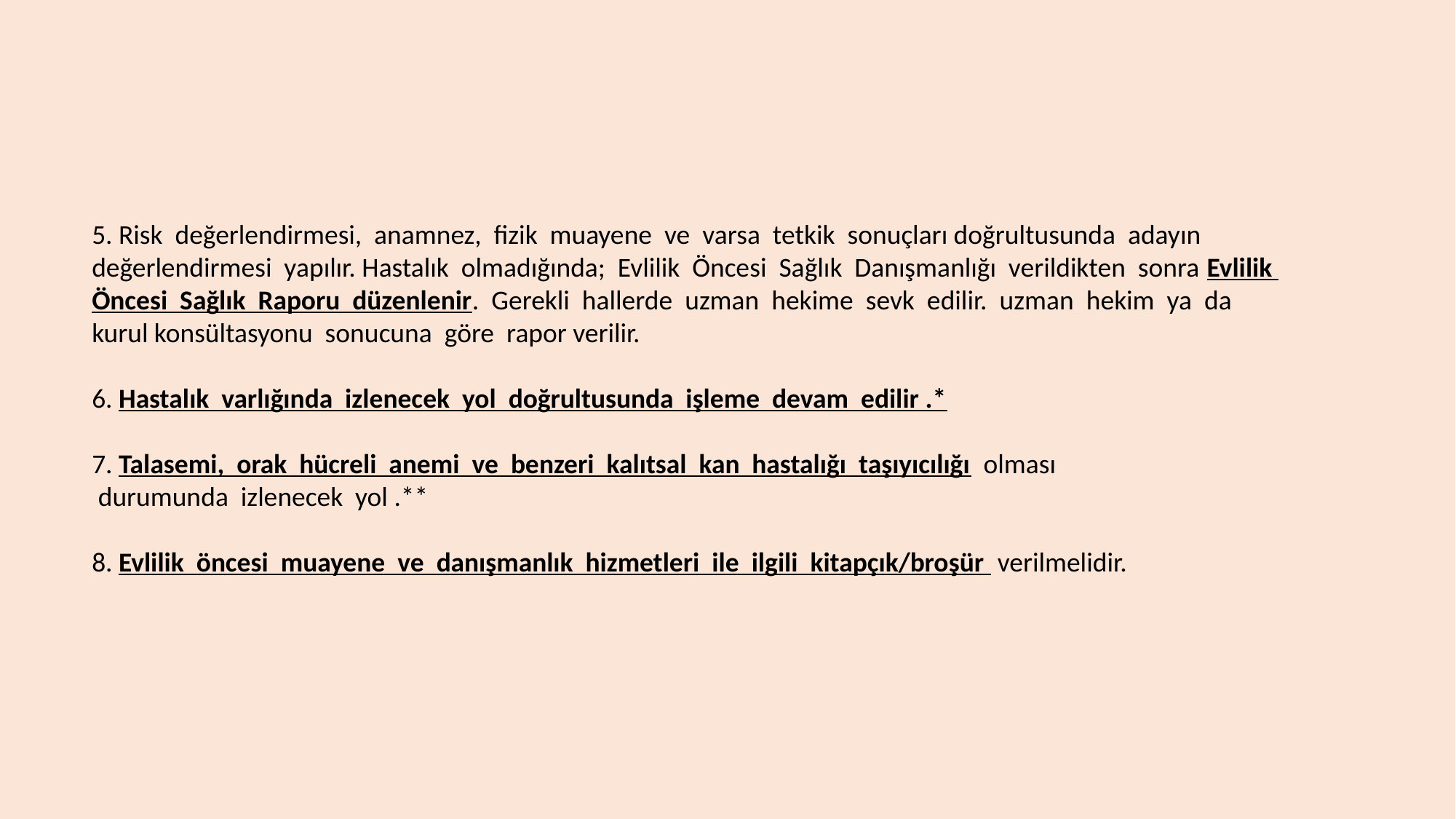

5. Risk  değerlendirmesi,  anamnez,  fizik  muayene  ve  varsa  tetkik  sonuçları doğrultusunda  adayın  değerlendirmesi  yapılır. Hastalık  olmadığında;  Evlilik  Öncesi  Sağlık  Danışmanlığı  verildikten  sonra Evlilik  Öncesi  Sağlık  Raporu  düzenlenir.  Gerekli  hallerde  uzman  hekime  sevk  edilir.  uzman  hekim  ya  da  kurul konsültasyonu  sonucuna  göre  rapor verilir.

6. Hastalık  varlığında  izlenecek  yol  doğrultusunda  işleme  devam  edilir .*

7. Talasemi,  orak  hücreli  anemi  ve  benzeri  kalıtsal  kan  hastalığı  taşıyıcılığı  olması
 durumunda  izlenecek  yol .**

8. Evlilik  öncesi  muayene  ve  danışmanlık  hizmetleri  ile  ilgili  kitapçık/broşür  verilmelidir.